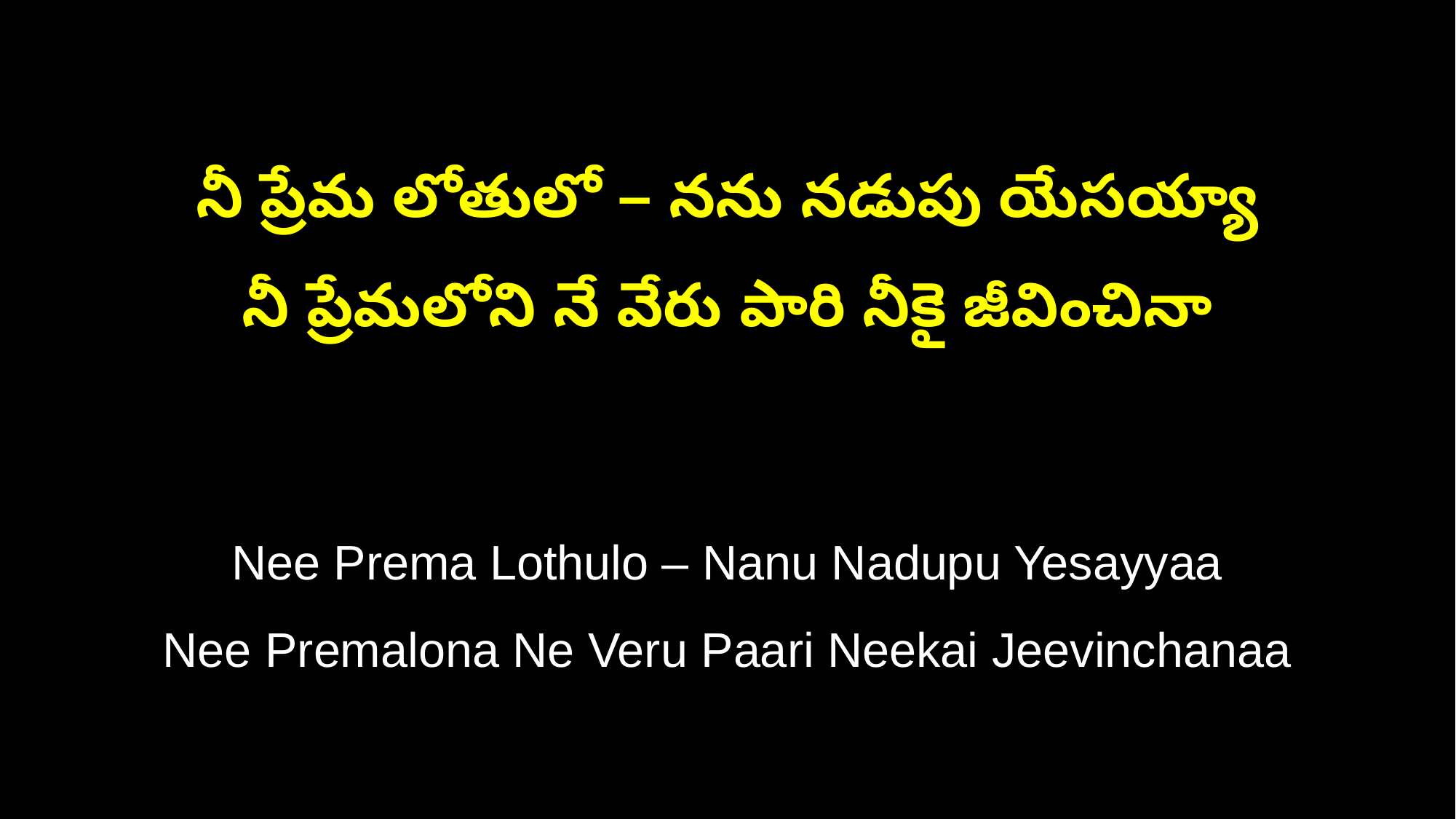

నీ ప్రేమ లోతులో – నను నడుపు యేసయ్యా
నీ ప్రేమలోని నే వేరు పారి నీకై జీవించినా
Nee Prema Lothulo – Nanu Nadupu Yesayyaa
Nee Premalona Ne Veru Paari Neekai Jeevinchanaa